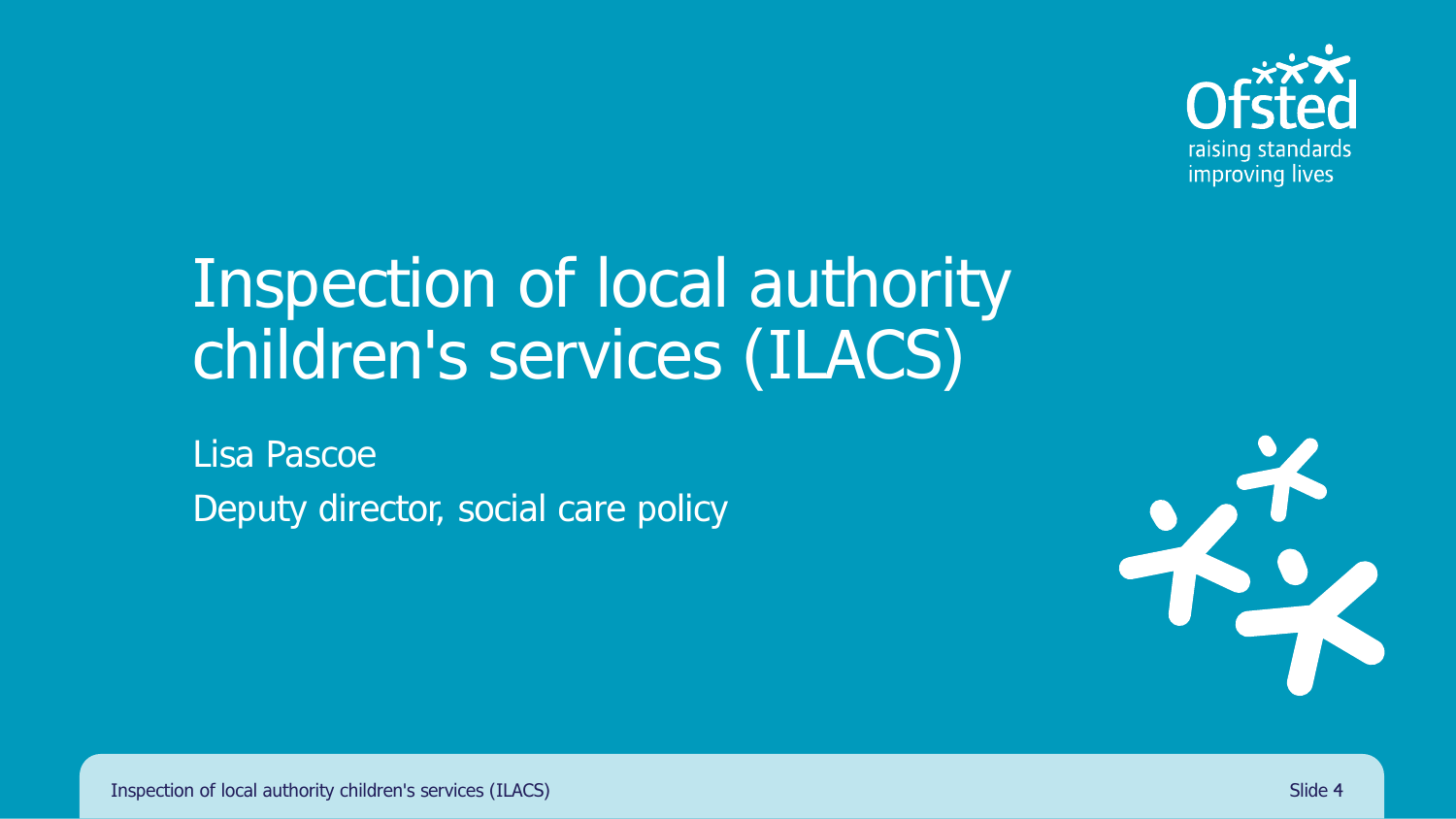

# Inspection of local authority children's services (ILACS)
Lisa Pascoe
Deputy director, social care policy
Inspection of local authority children's services (ILACS)
Slide 4